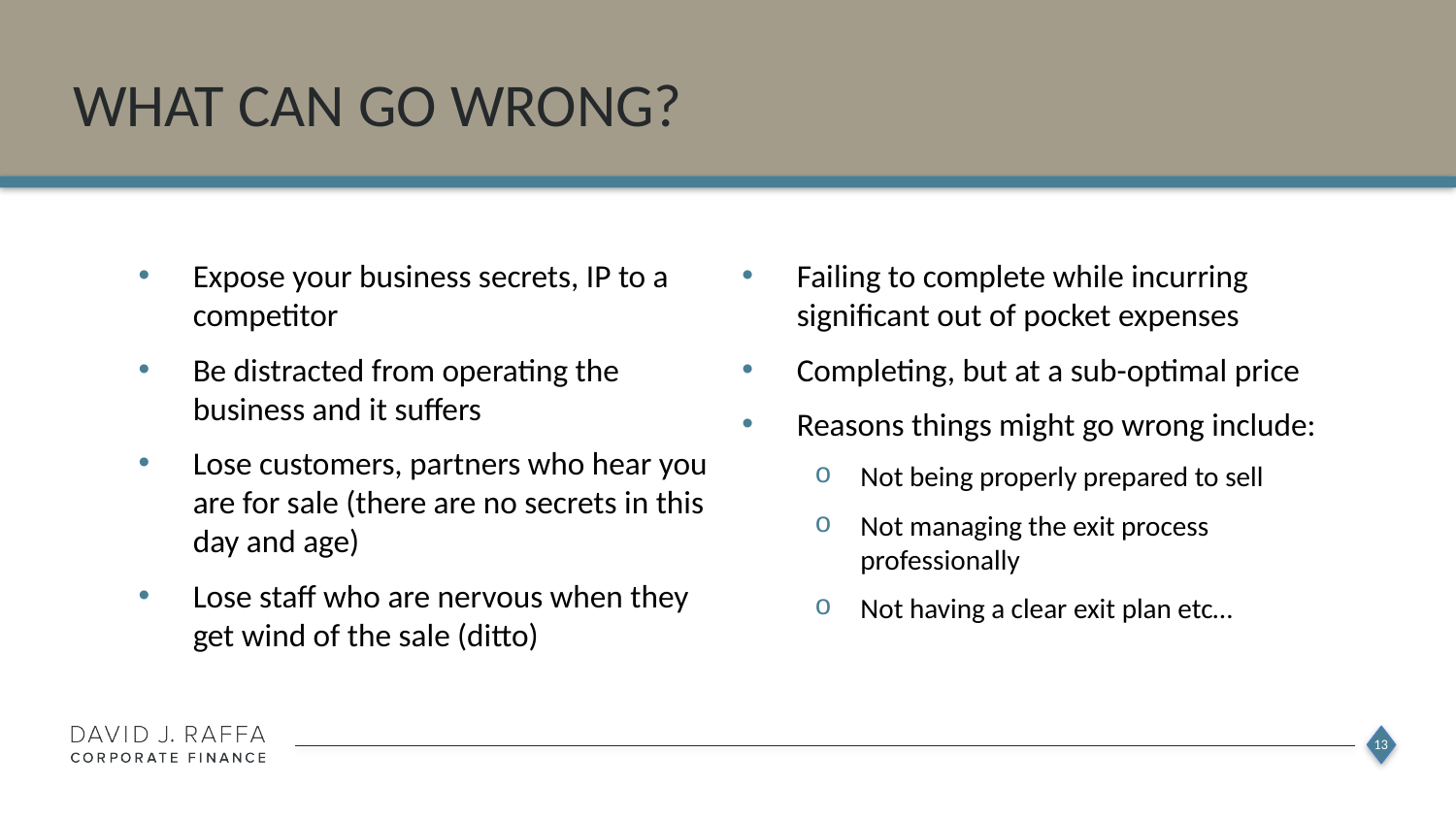

# What can go wrong?
Expose your business secrets, IP to a competitor
Be distracted from operating the business and it suffers
Lose customers, partners who hear you are for sale (there are no secrets in this day and age)
Lose staff who are nervous when they get wind of the sale (ditto)

Failing to complete while incurring significant out of pocket expenses
Completing, but at a sub-optimal price
Reasons things might go wrong include:
Not being properly prepared to sell
Not managing the exit process professionally
Not having a clear exit plan etc…

13